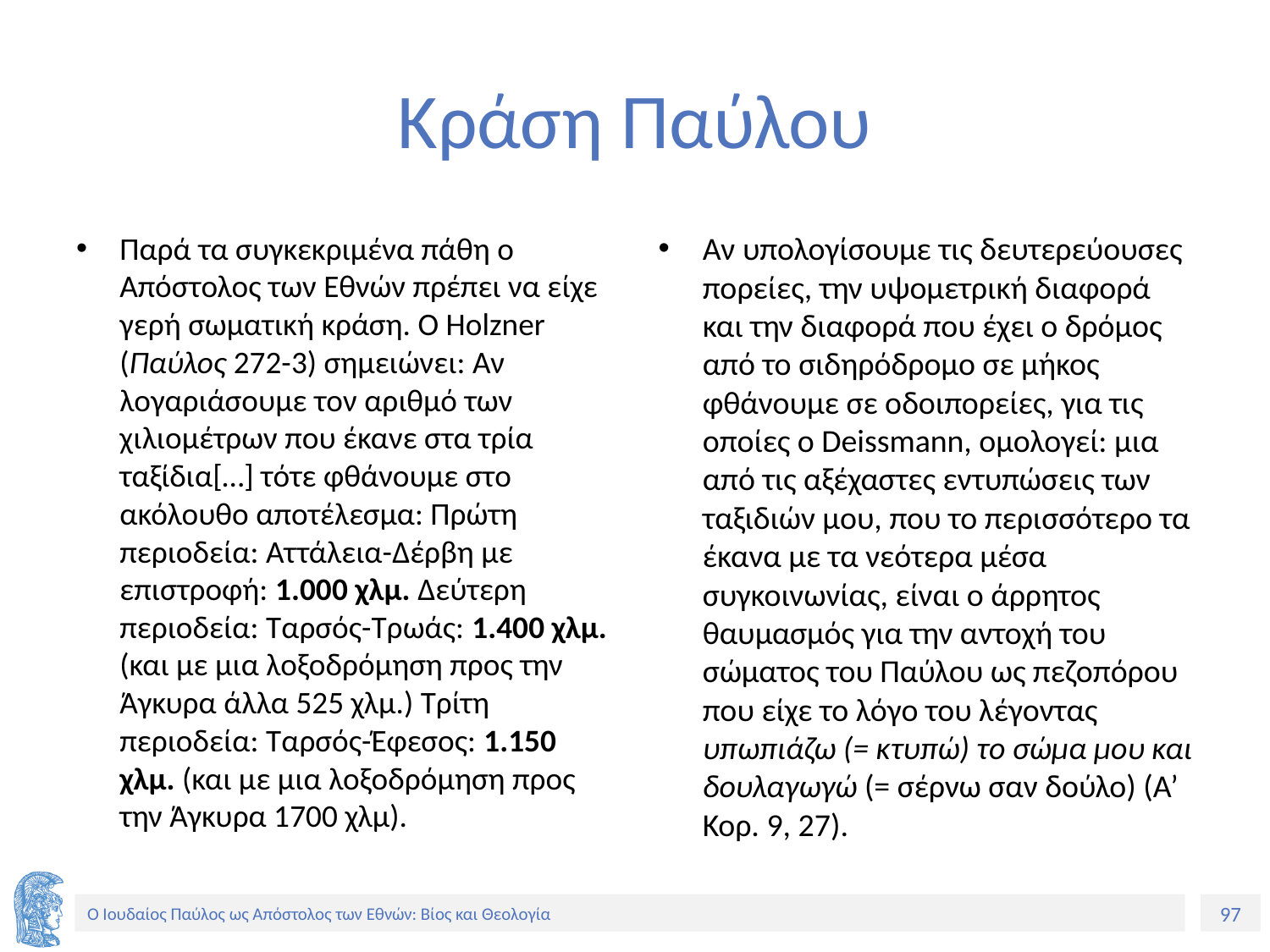

# Κράση Παύλου
Παρά τα συγκεκριμένα πάθη ο Απόστολος των Εθνών πρέπει να είχε γερή σωματική κράση. Ο Holzner (Παύλος 272-3) σημειώνει: Αν λογαριάσουμε τον αριθμό των χιλιομέτρων που έκανε στα τρία ταξίδια[…] τότε φθάνουμε στο ακόλουθο αποτέλεσμα: Πρώτη περιοδεία: Αττάλεια-Δέρβη με επιστροφή: 1.000 χλμ. Δεύτερη περιοδεία: Ταρσός-Τρωάς: 1.400 χλμ. (και με μια λοξοδρόμηση προς την Άγκυρα άλλα 525 χλμ.) Τρίτη περιοδεία: Ταρσός-Έφεσος: 1.150 χλμ. (και με μια λοξοδρόμηση προς την Άγκυρα 1700 χλμ).
Αν υπολογίσουμε τις δευτερεύουσες πορείες, την υψομετρική διαφορά και την διαφορά που έχει ο δρόμος από το σιδηρόδρομο σε μήκος φθάνουμε σε οδοιπορείες, για τις οποίες ο Deissmann, ομολογεί: μια από τις αξέχαστες εντυπώσεις των ταξιδιών μου, που το περισσότερο τα έκανα με τα νεότερα μέσα συγκοινωνίας, είναι ο άρρητος θαυμασμός για την αντοχή του σώματος του Παύλου ως πεζοπόρου που είχε το λόγο του λέγοντας υπωπιάζω (= κτυπώ) το σώμα μου και δουλαγωγώ (= σέρνω σαν δούλο) (Α’ Κορ. 9, 27).